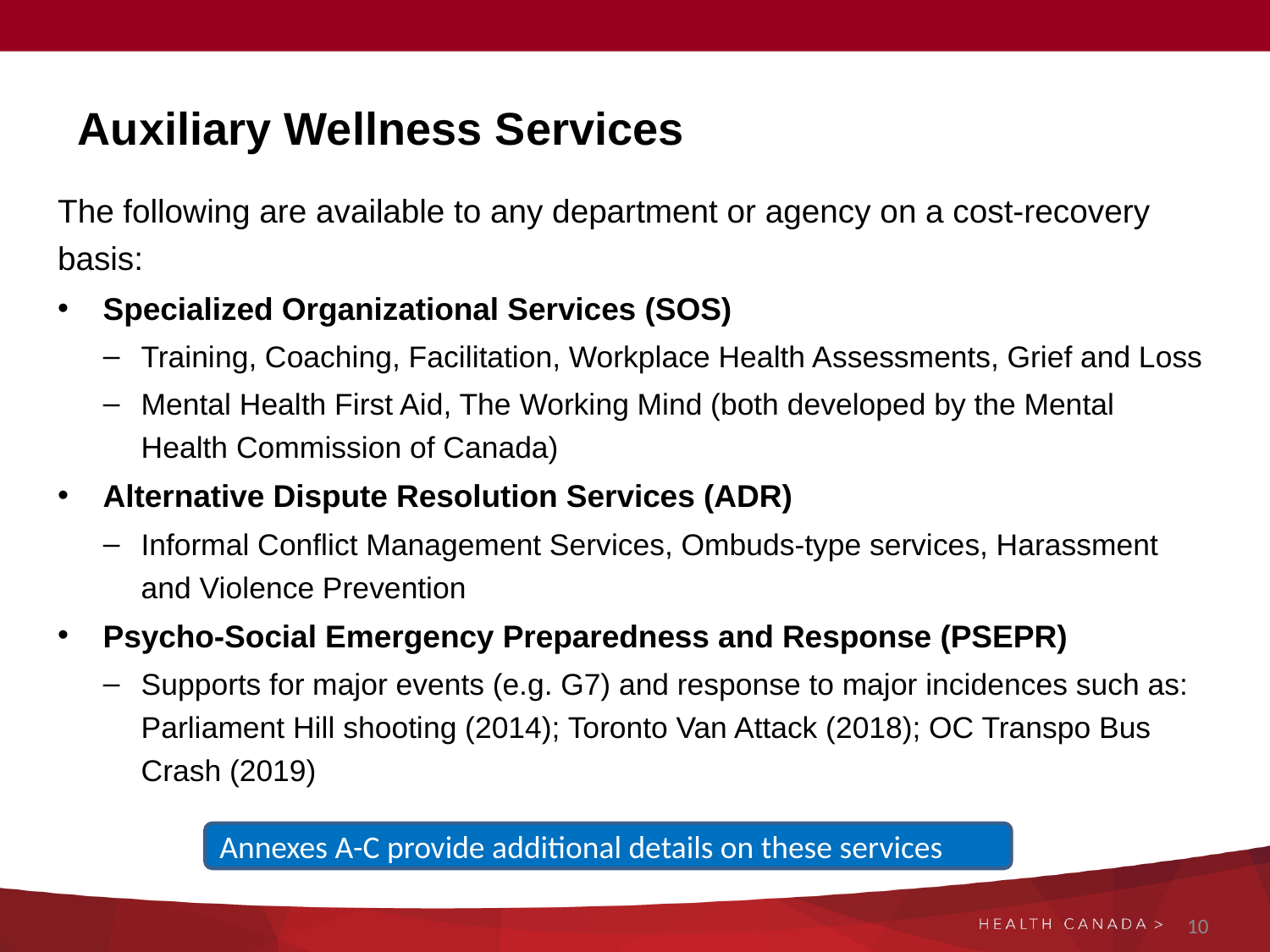

# Auxiliary Wellness Services
The following are available to any department or agency on a cost-recovery basis:
Specialized Organizational Services (SOS)
Training, Coaching, Facilitation, Workplace Health Assessments, Grief and Loss
Mental Health First Aid, The Working Mind (both developed by the Mental Health Commission of Canada)
Alternative Dispute Resolution Services (ADR)
Informal Conflict Management Services, Ombuds-type services, Harassment and Violence Prevention
Psycho-Social Emergency Preparedness and Response (PSEPR)
Supports for major events (e.g. G7) and response to major incidences such as: Parliament Hill shooting (2014); Toronto Van Attack (2018); OC Transpo Bus Crash (2019)
Annexes A-C provide additional details on these services
10